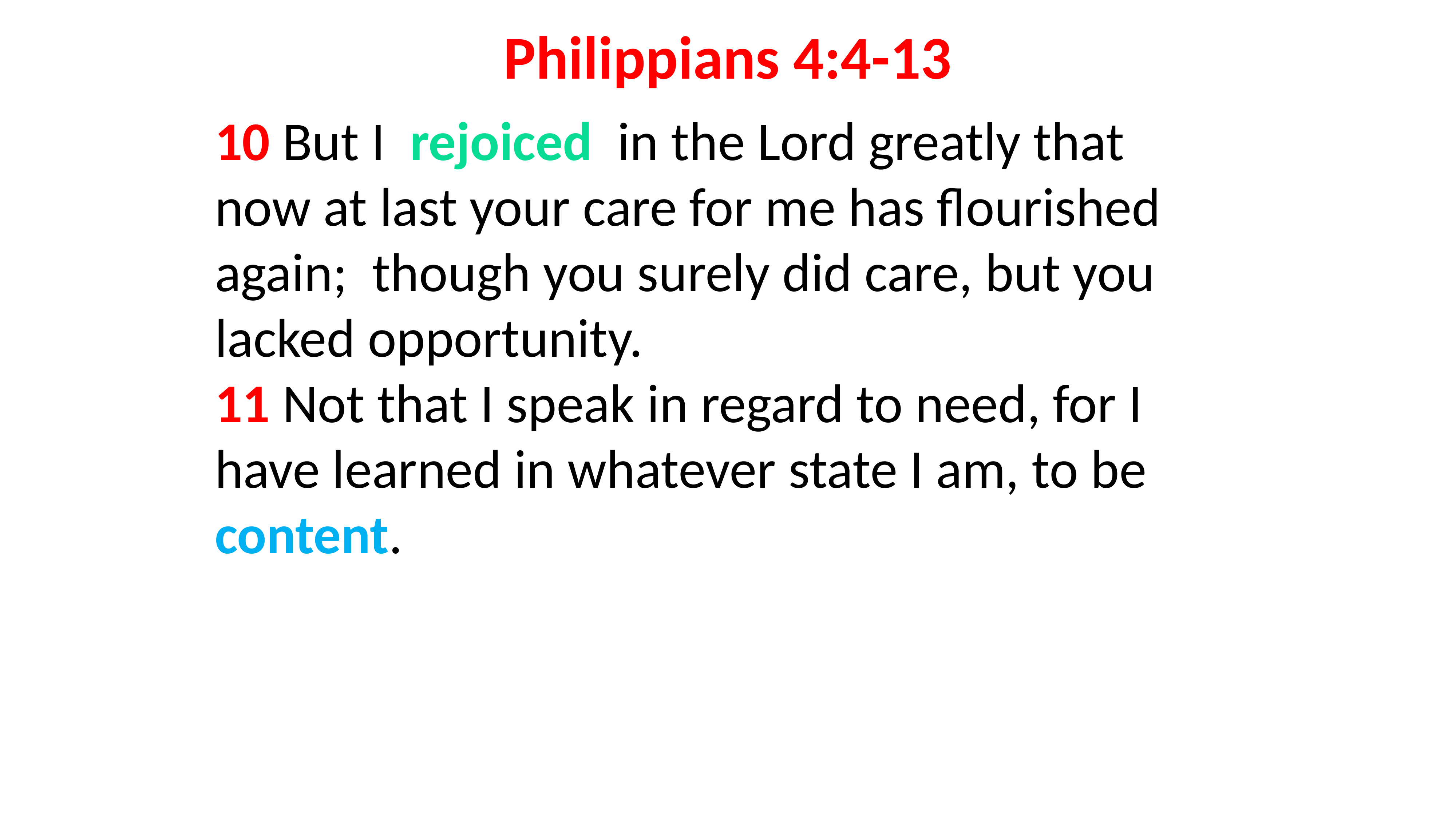

# Philippians 4:4-13
10 But I  rejoiced  in the Lord greatly that       now at last your care for me has flourished    again;  though you surely did care, but you      lacked opportunity.
11 Not that I speak in regard to need, for I     have learned in whatever state I am, to be      content.